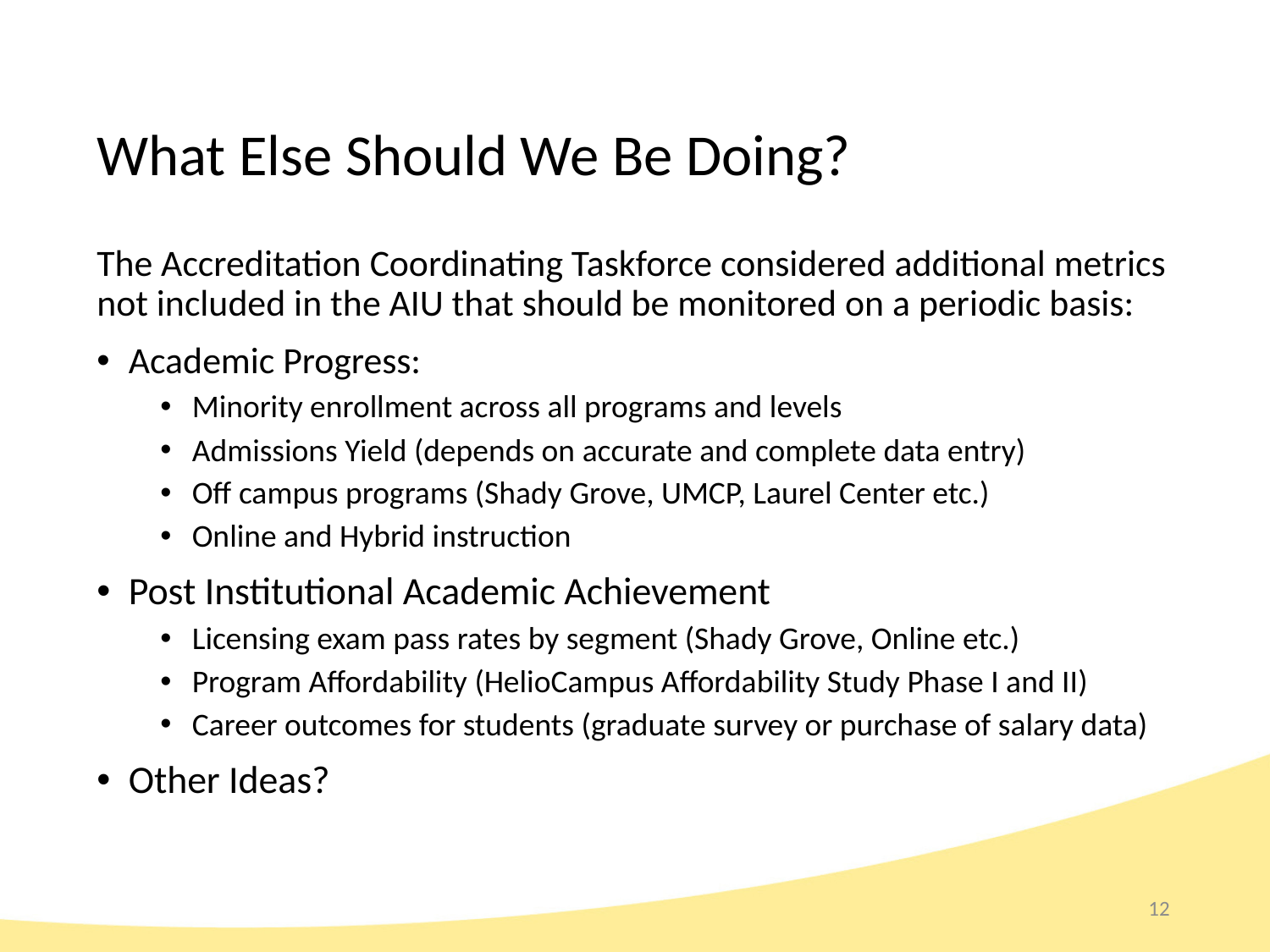

What Else Should We Be Doing?
The Accreditation Coordinating Taskforce considered additional metrics not included in the AIU that should be monitored on a periodic basis:
Academic Progress:
Minority enrollment across all programs and levels
Admissions Yield (depends on accurate and complete data entry)
Off campus programs (Shady Grove, UMCP, Laurel Center etc.)
Online and Hybrid instruction
Post Institutional Academic Achievement
Licensing exam pass rates by segment (Shady Grove, Online etc.)
Program Affordability (HelioCampus Affordability Study Phase I and II)
Career outcomes for students (graduate survey or purchase of salary data)
Other Ideas?
12